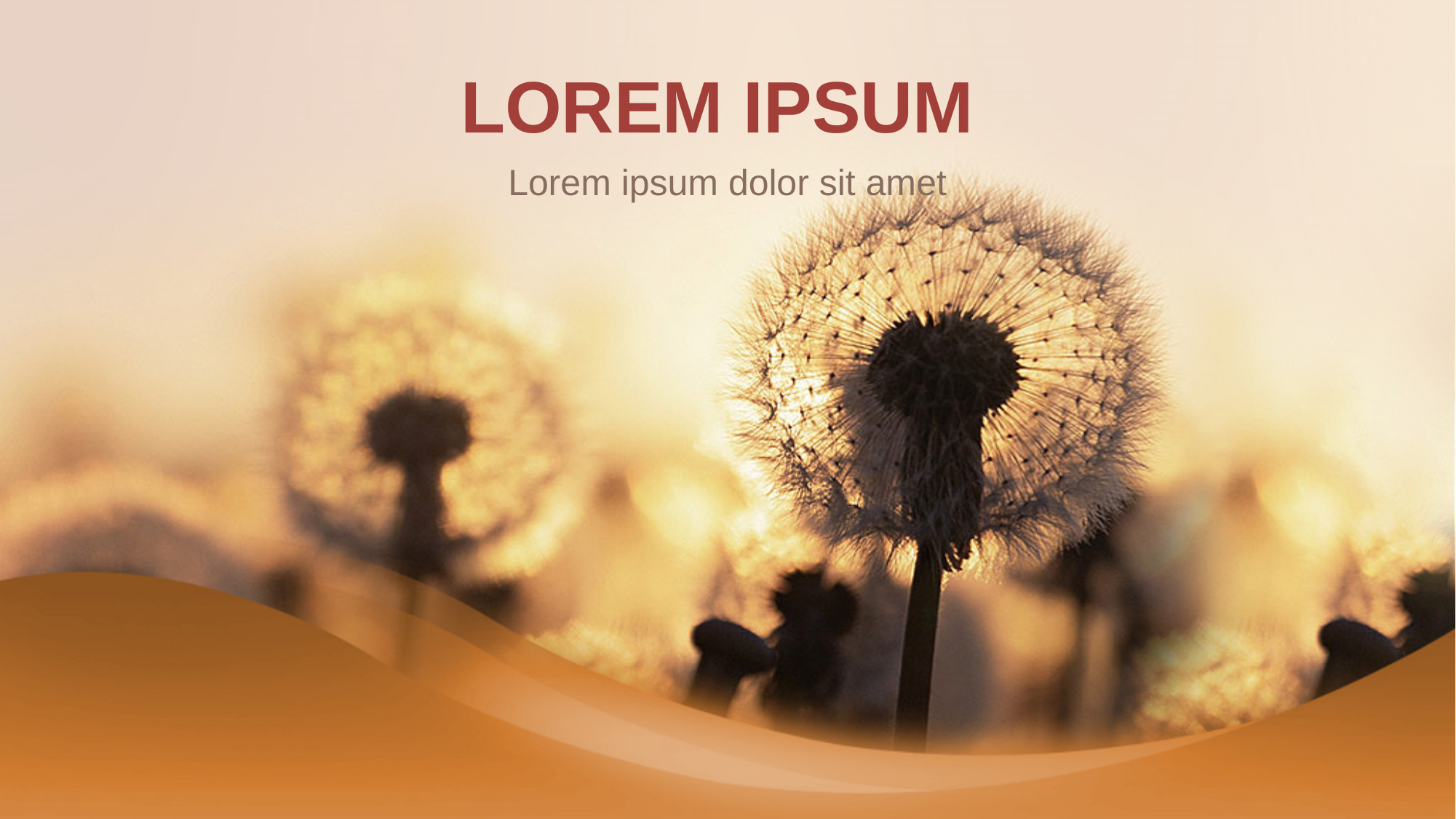

# LOREM IPSUM
Lorem ipsum dolor sit amet